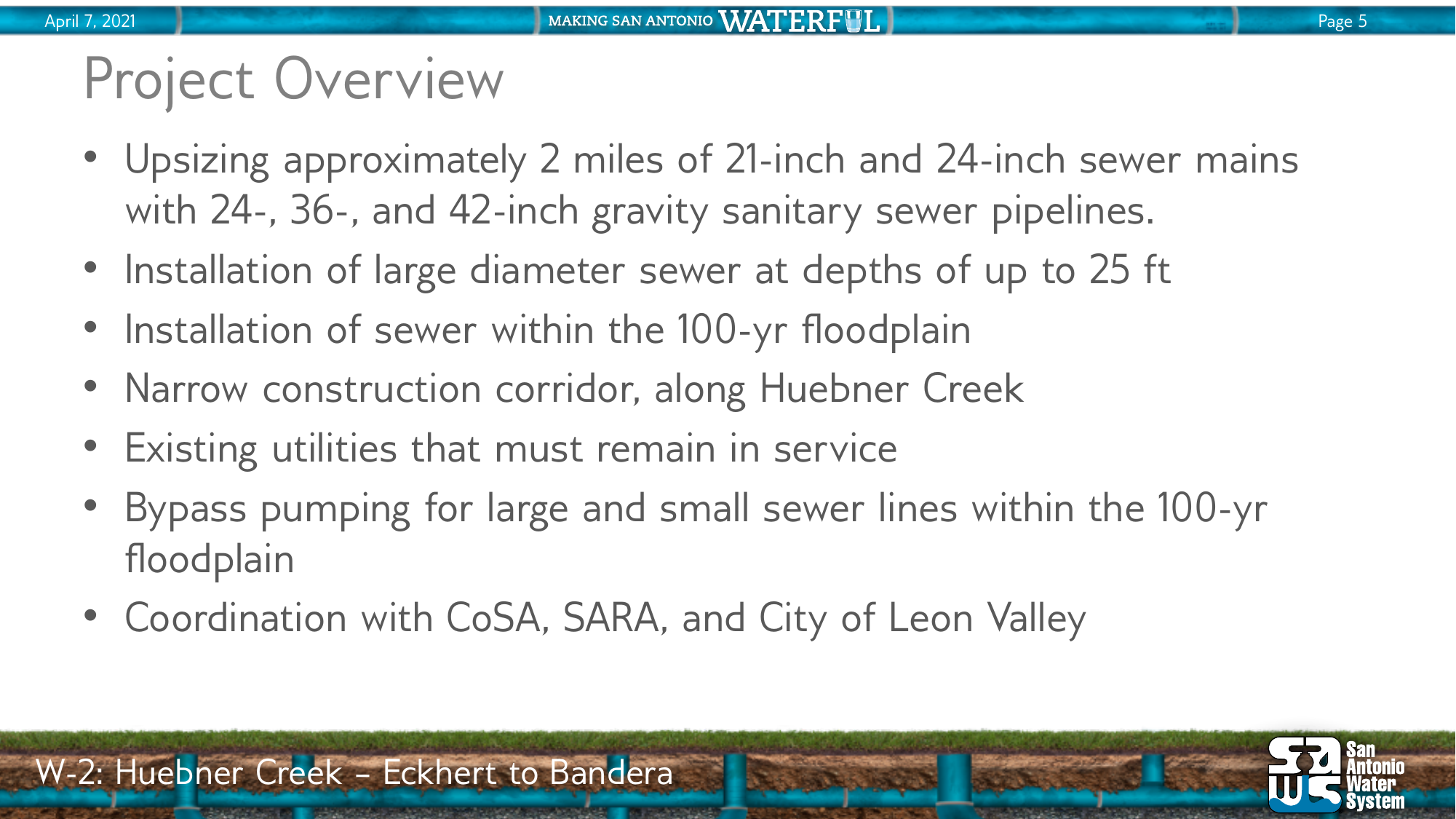

# Project Overview
Upsizing approximately 2 miles of 21-inch and 24-inch sewer mains with 24-, 36-, and 42-inch gravity sanitary sewer pipelines.
Installation of large diameter sewer at depths of up to 25 ft
Installation of sewer within the 100-yr floodplain
Narrow construction corridor, along Huebner Creek
Existing utilities that must remain in service
Bypass pumping for large and small sewer lines within the 100-yr floodplain
Coordination with CoSA, SARA, and City of Leon Valley